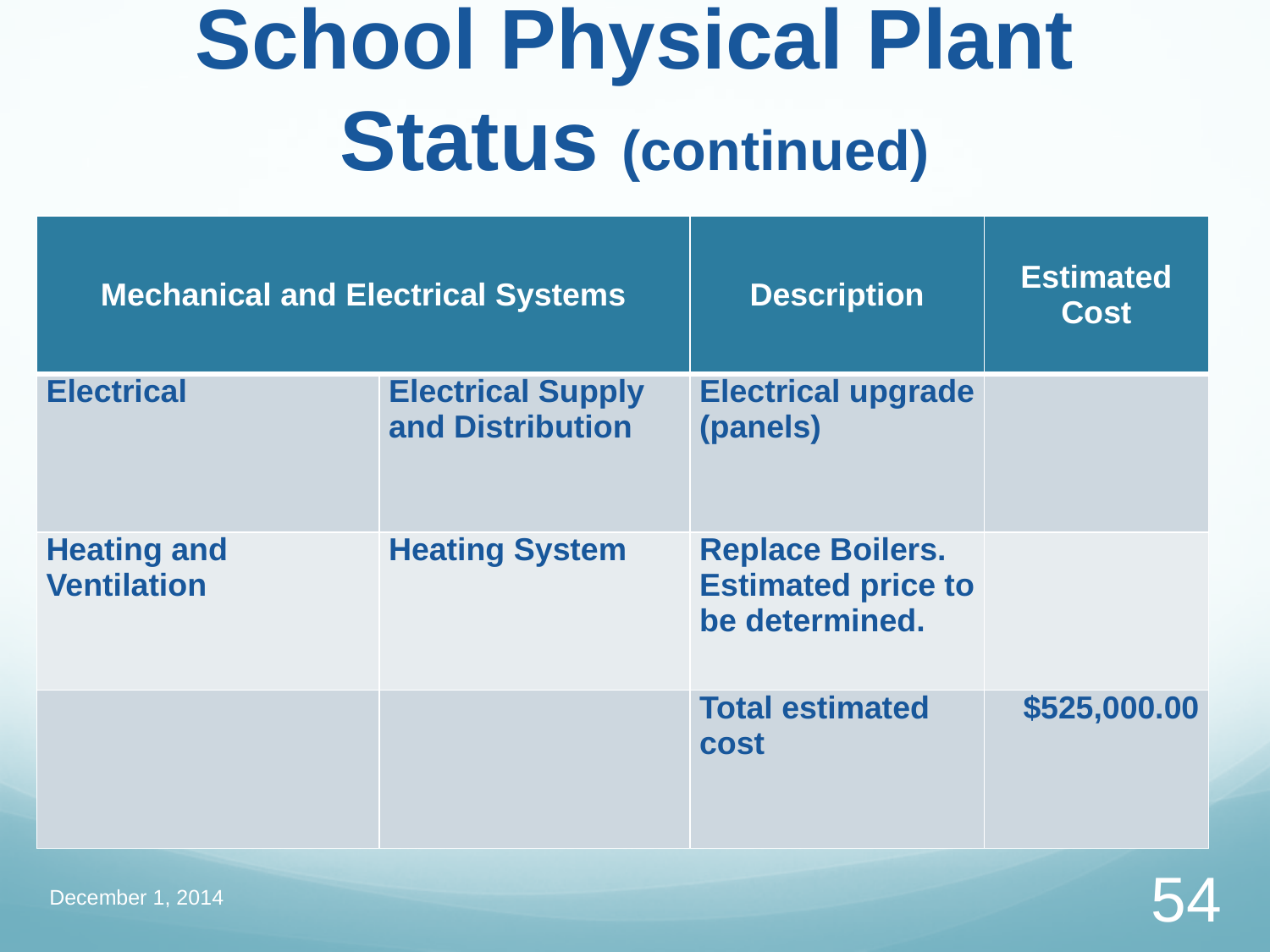

# School Physical Plant Status (continued)
| Mechanical and Electrical Systems |  | Description | Estimated Cost |
| --- | --- | --- | --- |
| Electrical | Electrical Supply and Distribution | Electrical upgrade (panels) |  |
| Heating and Ventilation | Heating System | Replace Boilers. Estimated price to be determined. |  |
|  |  | Total estimated cost | $525,000.00 |
December 1, 2014
54